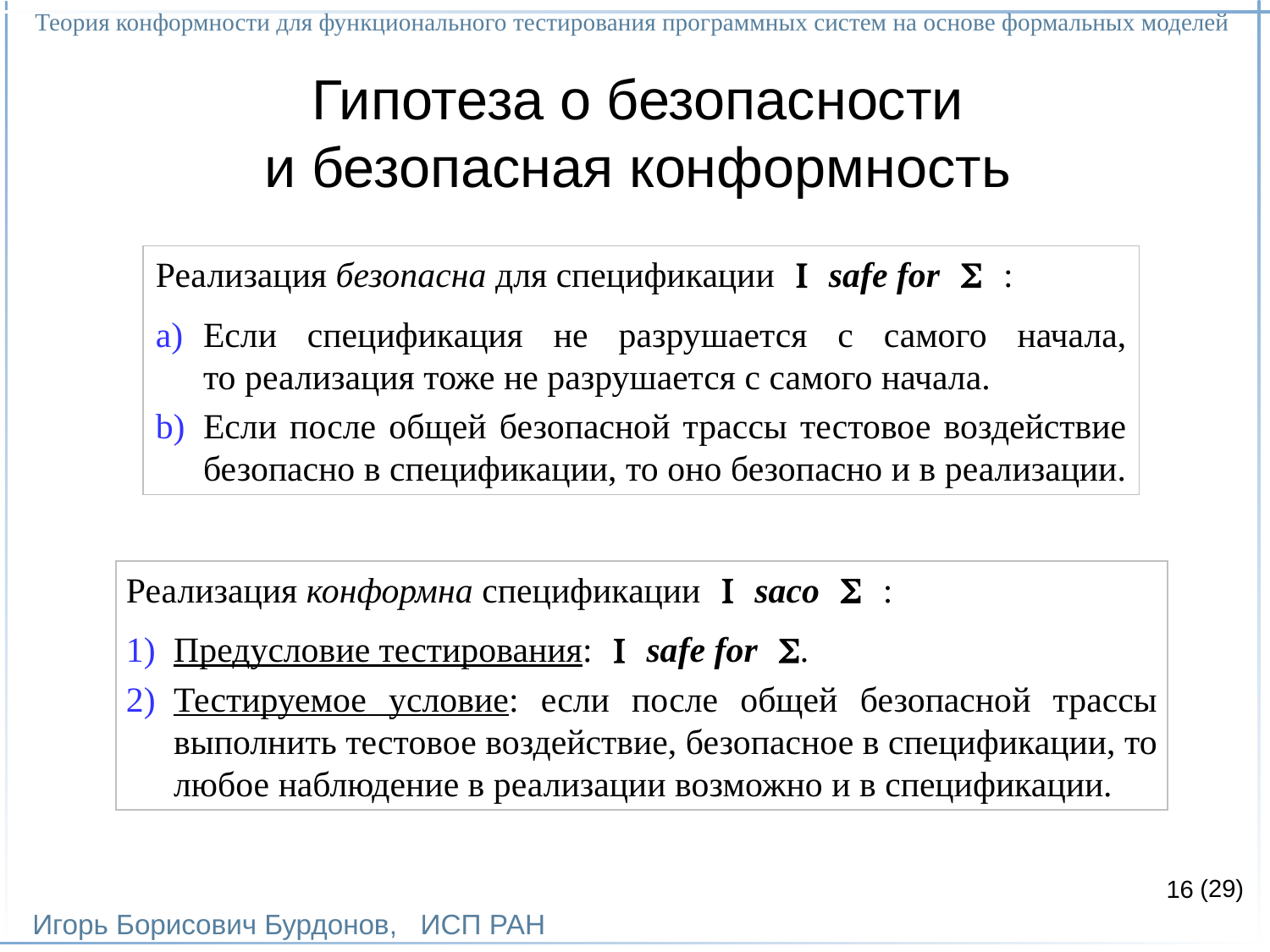

Теория конформности для функционального тестирования программных систем на основе формальных моделей

Игорь Борисович Бурдонов,   ИСП РАН

(29)

# Гипотеза о безопасности и безопасная конформность
Реализация безопасна для спецификации Ι safe for Σ :
Если спецификация не разрушается с самого начала,
то реализация тоже не разрушается с самого начала.
Если после общей безопасной трассы тестовое воздействие
безопасно в спецификации, то оно безопасно и в реализации.
Реализация конформна спецификации Ι saco Σ :
Предусловие тестирования: Ι safe for Σ.
Тестируемое условие: если после общей безопасной трассы
выполнить тестовое воздействие, безопасное в спецификации, то
любое наблюдение в реализации возможно и в спецификации.
16